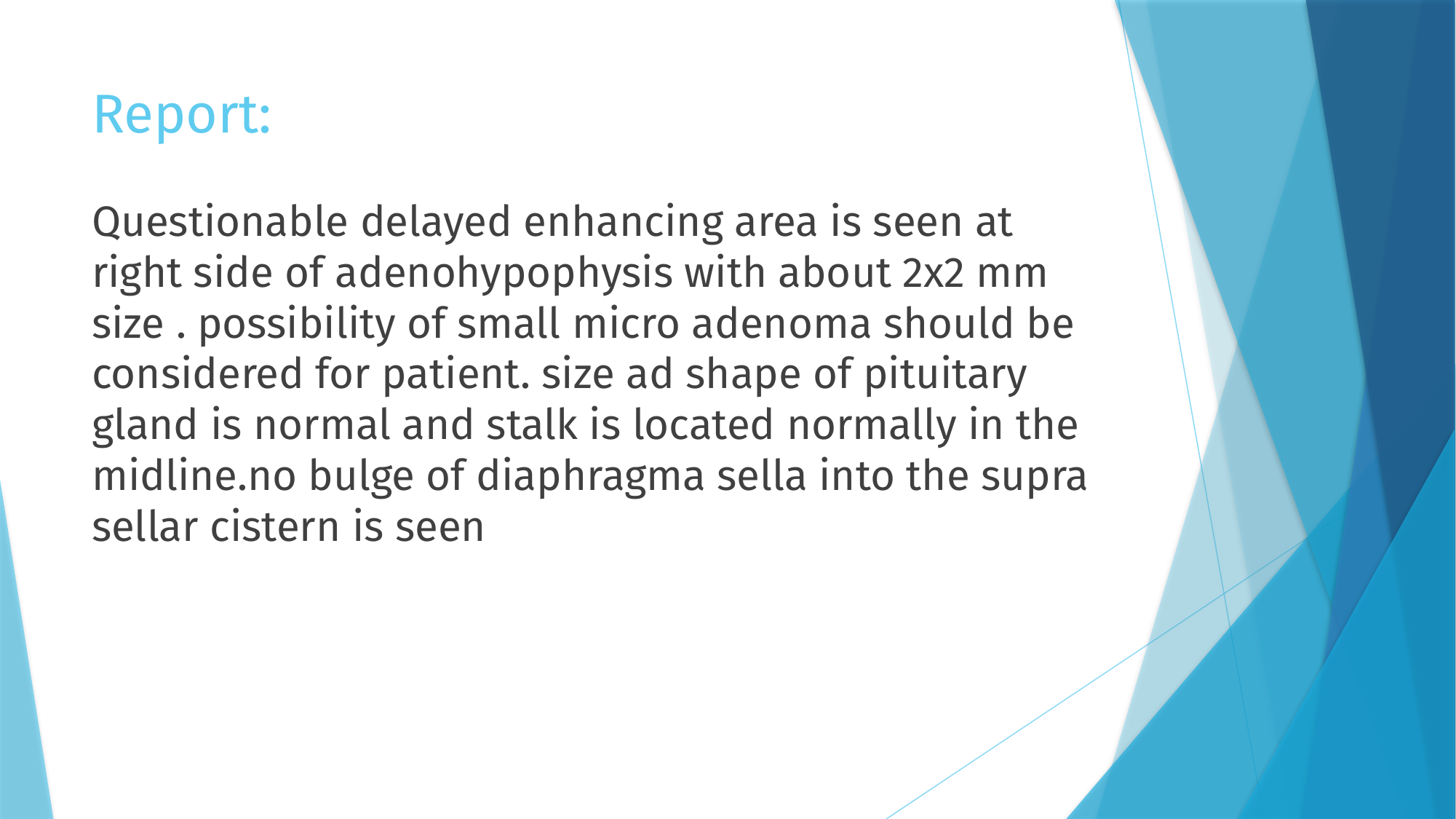

# Report:
Questionable delayed enhancing area is seen at right side of adenohypophysis with about 2x2 mm size . possibility of small micro adenoma should be considered for patient. size ad shape of pituitary gland is normal and stalk is located normally in the midline.no bulge of diaphragma sella into the supra sellar cistern is seen